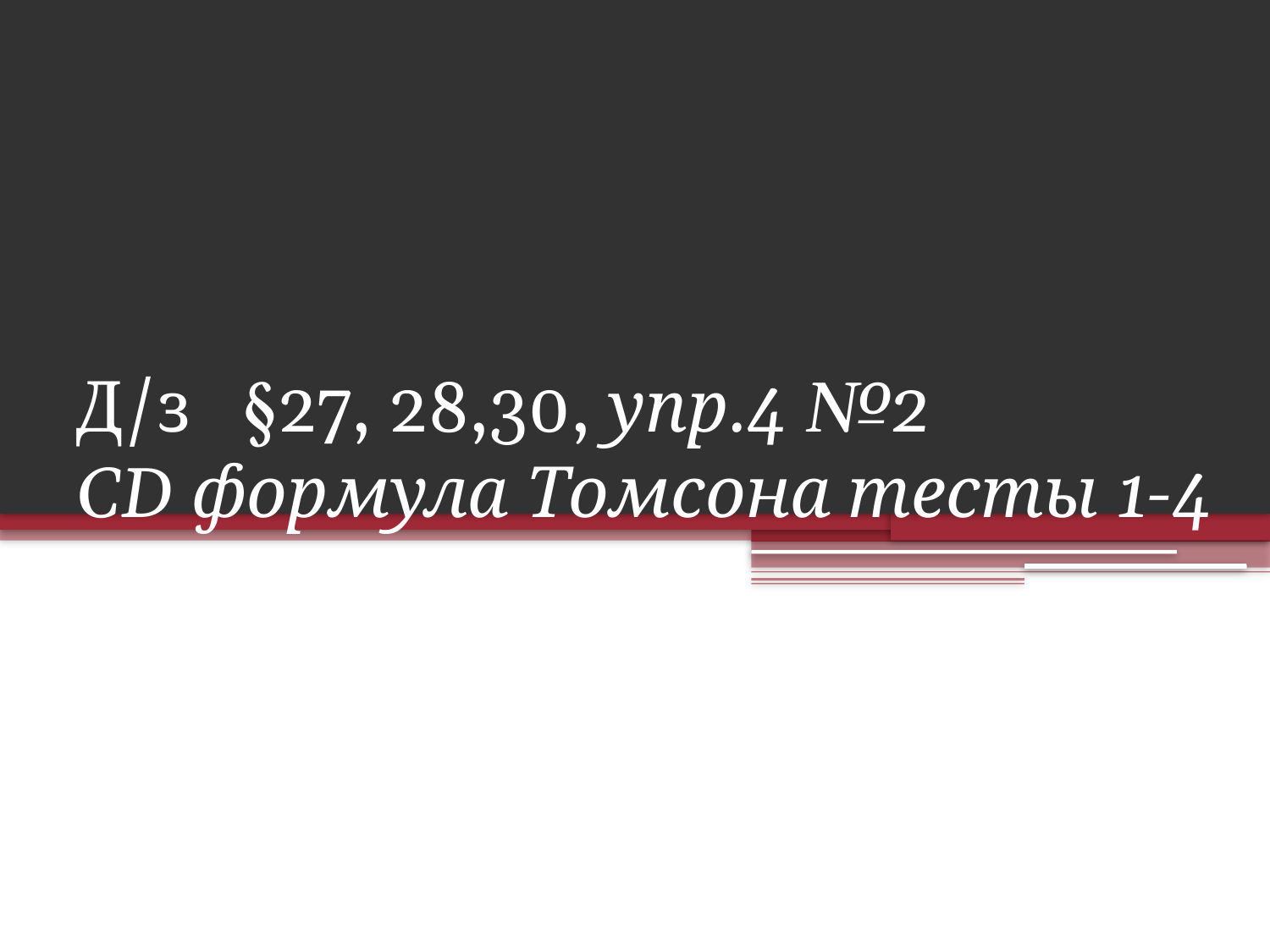

# Д/з   §27, 28,30, упр.4 №2 CD формула Томсона тесты 1-4